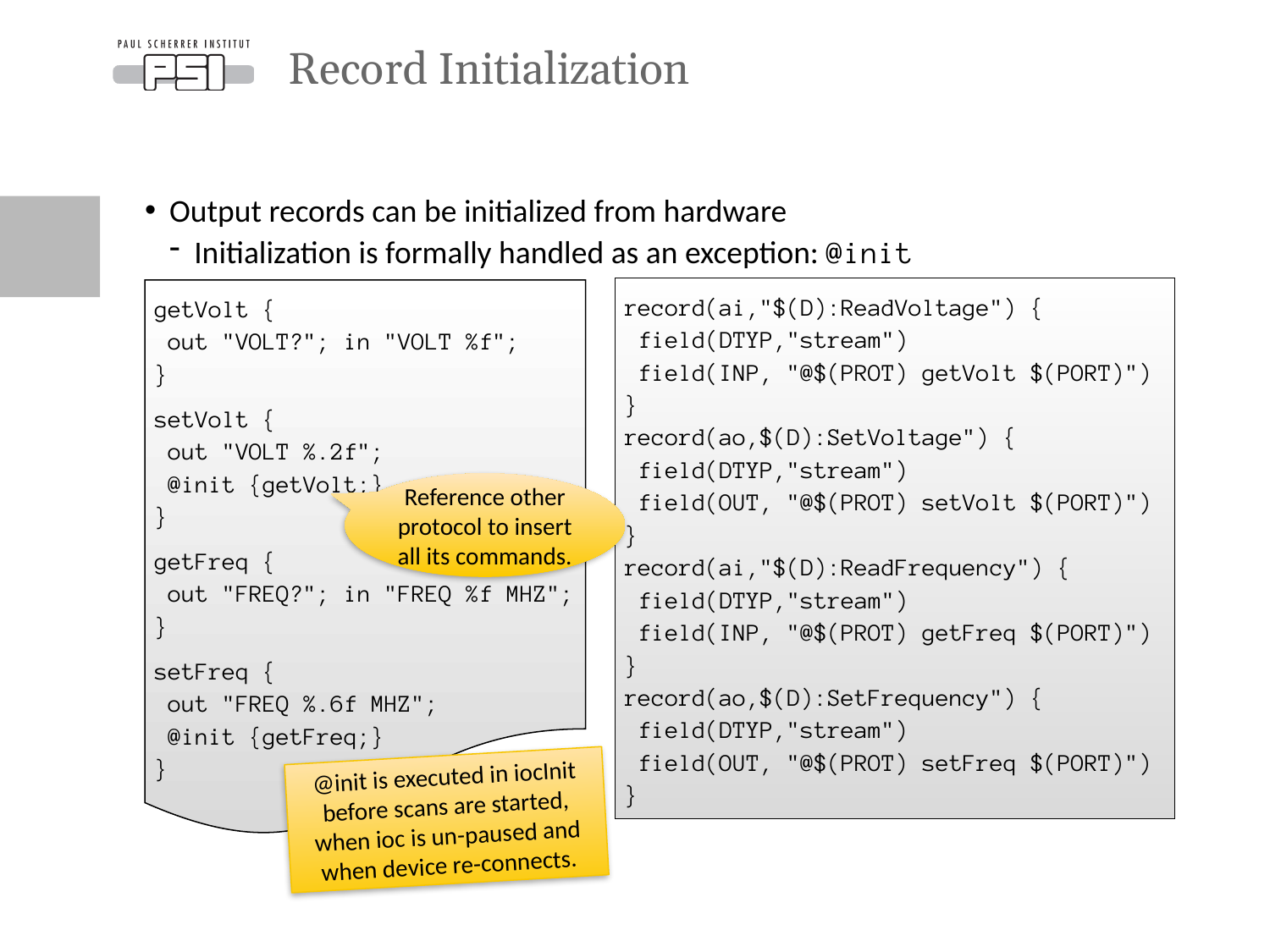

# Record Initialization
Output records can be initialized from hardware
Initialization is formally handled as an exception: @init

record(ai,"$(D):ReadVoltage") {
 field(DTYP,"stream")
 field(INP, "@$(PROT) getVolt $(PORT)")
}
record(ao,$(D):SetVoltage") {
 field(DTYP,"stream")
 field(OUT, "@$(PROT) setVolt $(PORT)")
}
record(ai,"$(D):ReadFrequency") {
 field(DTYP,"stream")
 field(INP, "@$(PROT) getFreq $(PORT)")
}
record(ao,$(D):SetFrequency") {
 field(DTYP,"stream")
 field(OUT, "@$(PROT) setFreq $(PORT)")
}
getVolt {
 out "VOLT?"; in "VOLT %f";
}
setVolt {
 out "VOLT %.2f";
 @init {getVolt;}
}
getFreq {
 out "FREQ?"; in "FREQ %f MHZ";
}
setFreq {
 out "FREQ %.6f MHZ";
 @init {getFreq;}
}
Reference other
protocol to insert
all its commands.
@init is executed in iocInit before scans are started, when ioc is un-paused and when device re-connects.